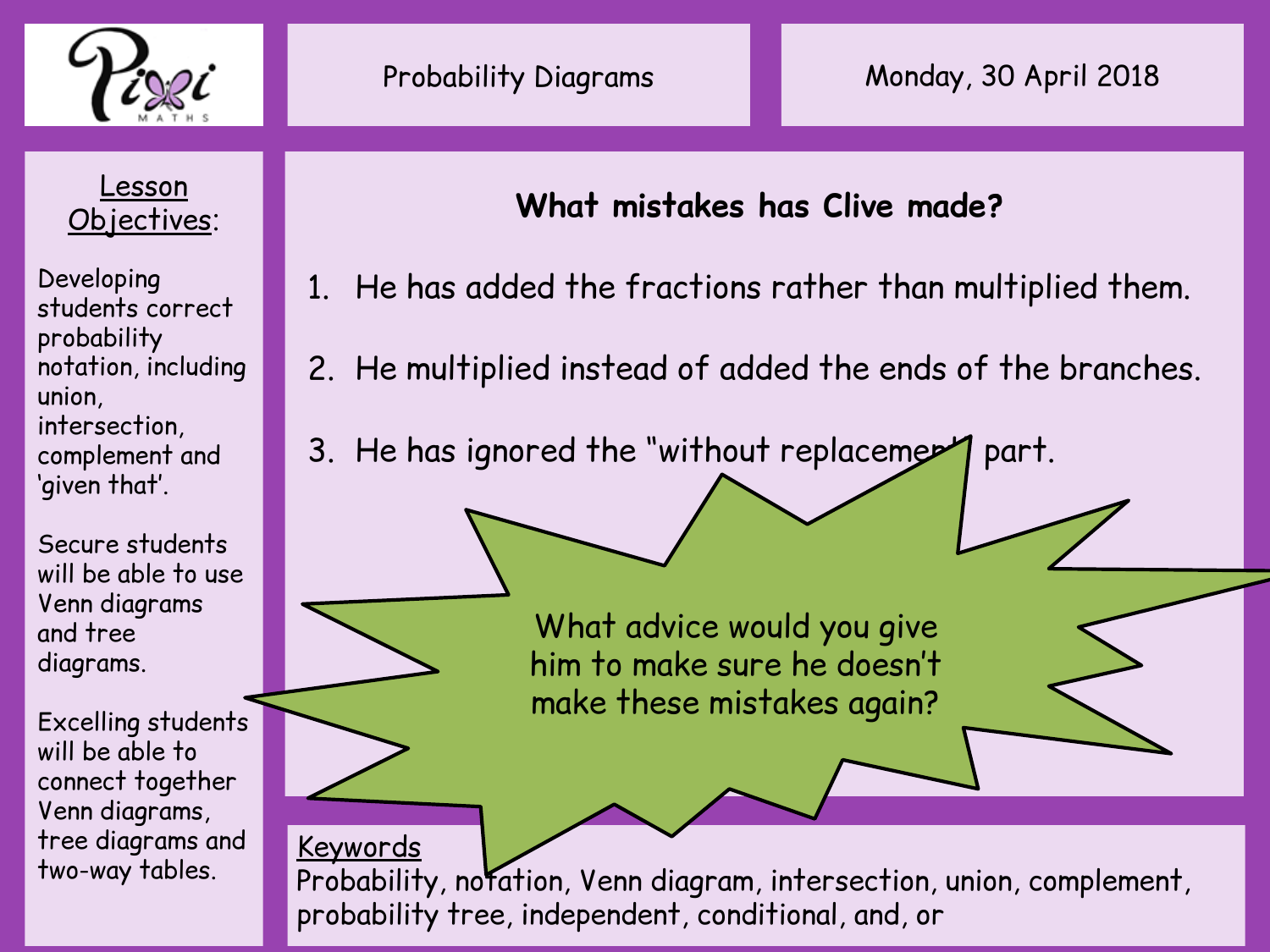

What mistakes has Clive made?

He has added the fractions rather than multiplied them.

He multiplied instead of added the ends of the branches.

He has ignored the “without replacement” part.
What advice would you give him to make sure he doesn’t make these mistakes again?